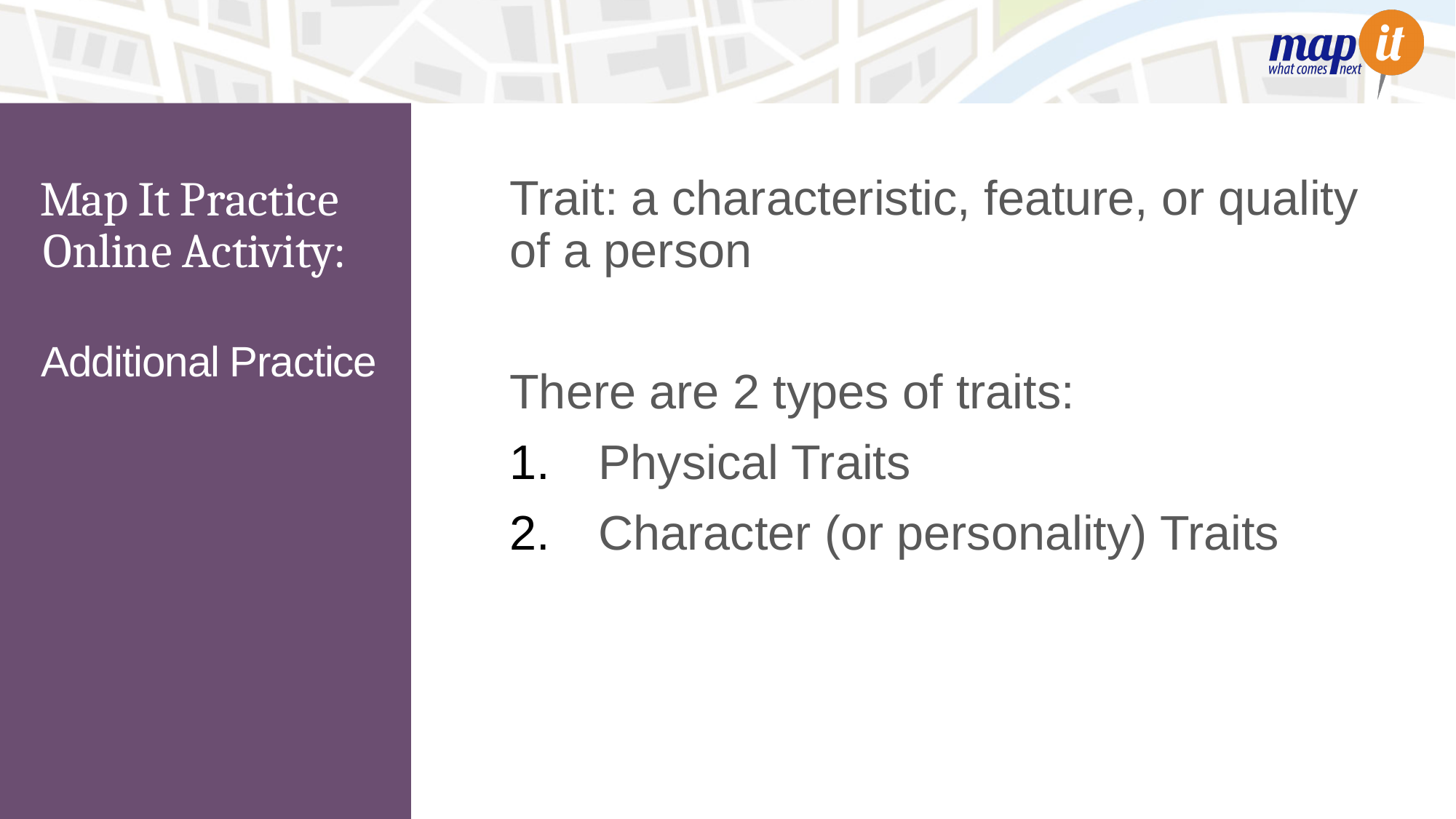

Trait: a characteristic, feature, or quality of a person

There are 2 types of traits:
Physical Traits
Character (or personality) Traits

# Map It Practice Online Activity:
Additional Practice